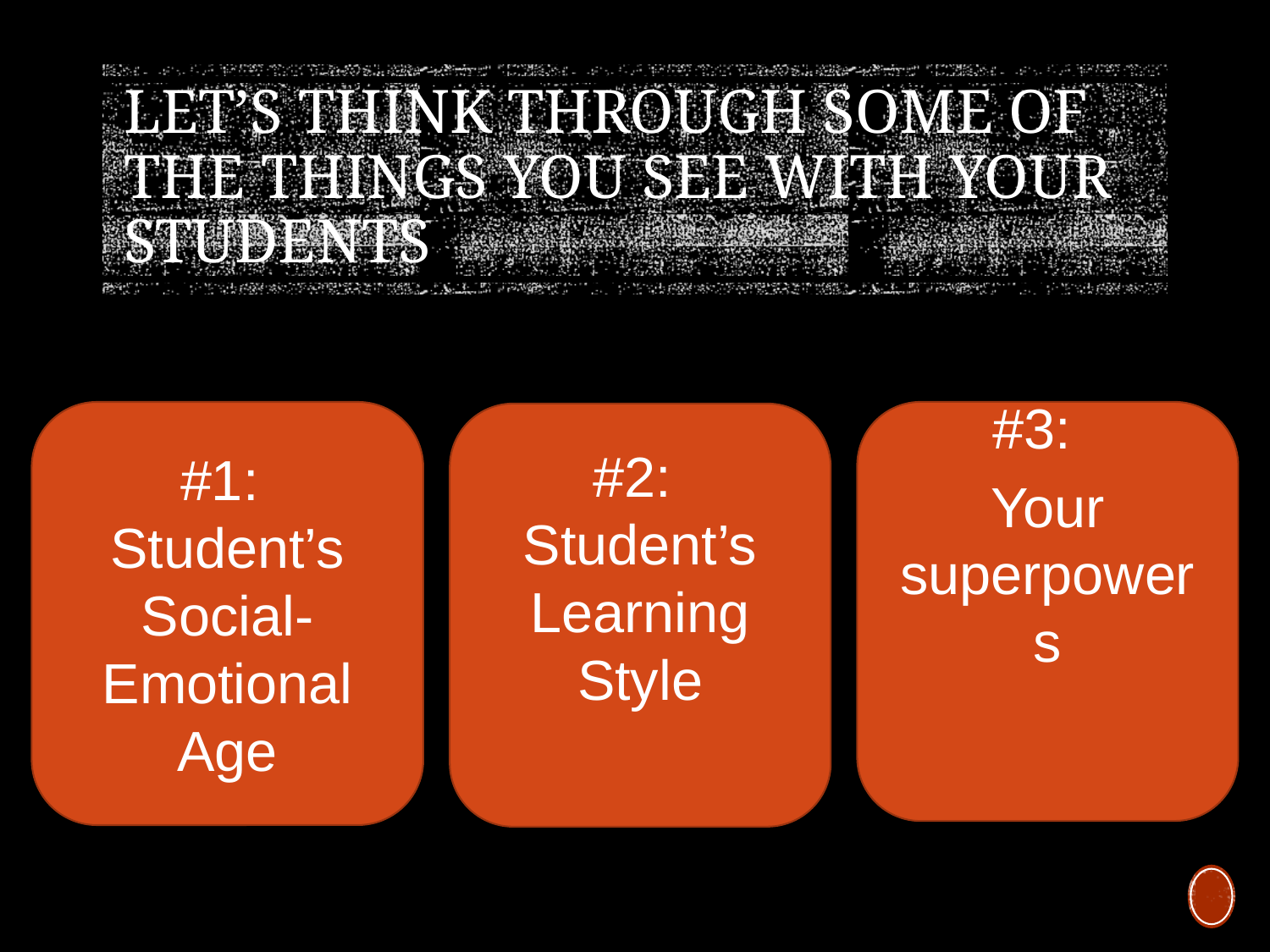

# Let’s think through some of the things you see with your students

#1:  Student’s Social-Emotional Age
#3:
Your superpowers

#2:  Student’s Learning Style